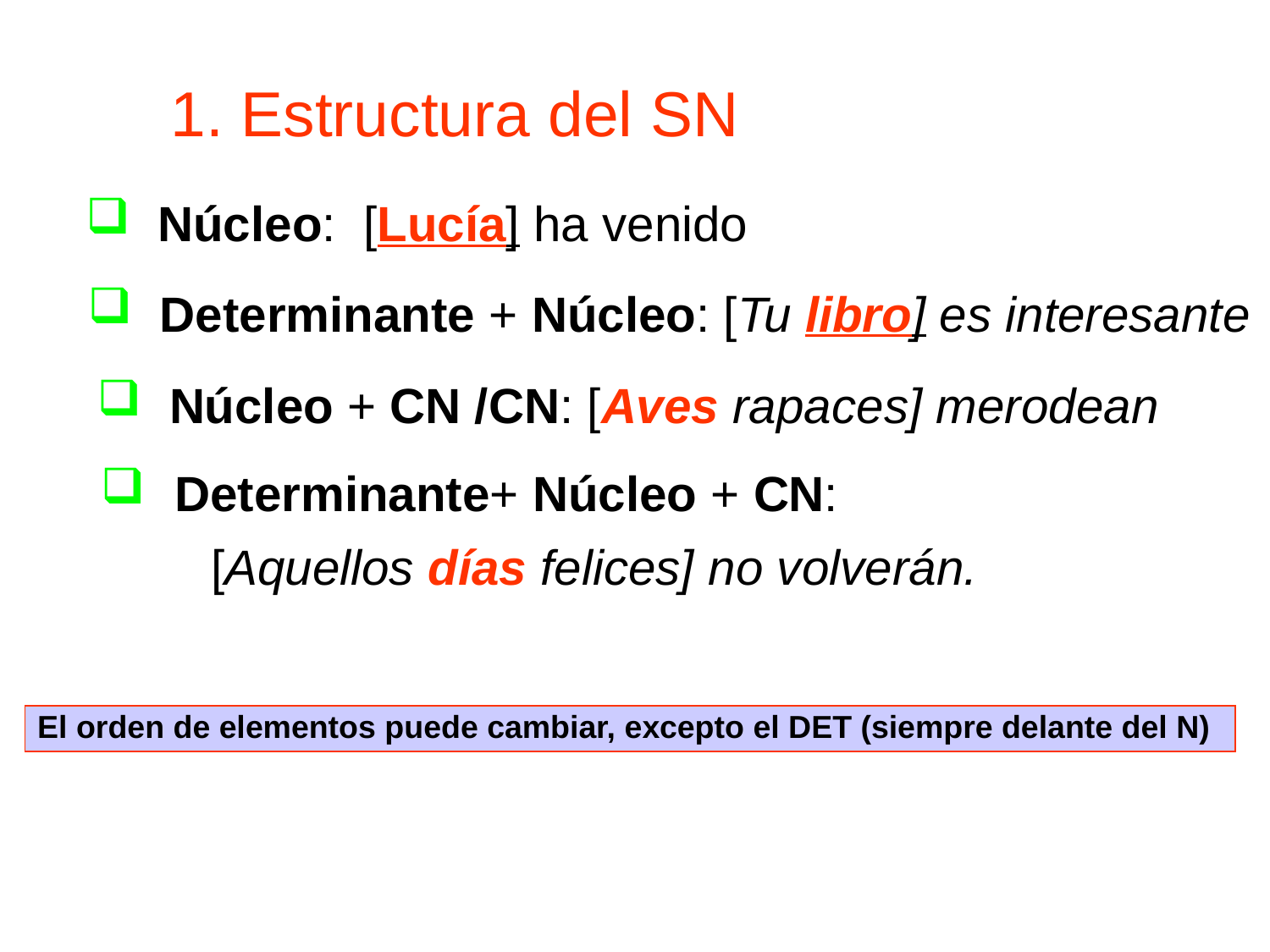

# 1. Estructura del SN
  Núcleo:  [Lucía] ha venido
  Determinante + Núcleo: [Tu libro] es interesante
  Núcleo + CN /CN: [Aves rapaces] merodean
Determinante+ Núcleo + CN:
        [Aquellos días felices] no volverán.
El orden de elementos puede cambiar, excepto el DET (siempre delante del N)